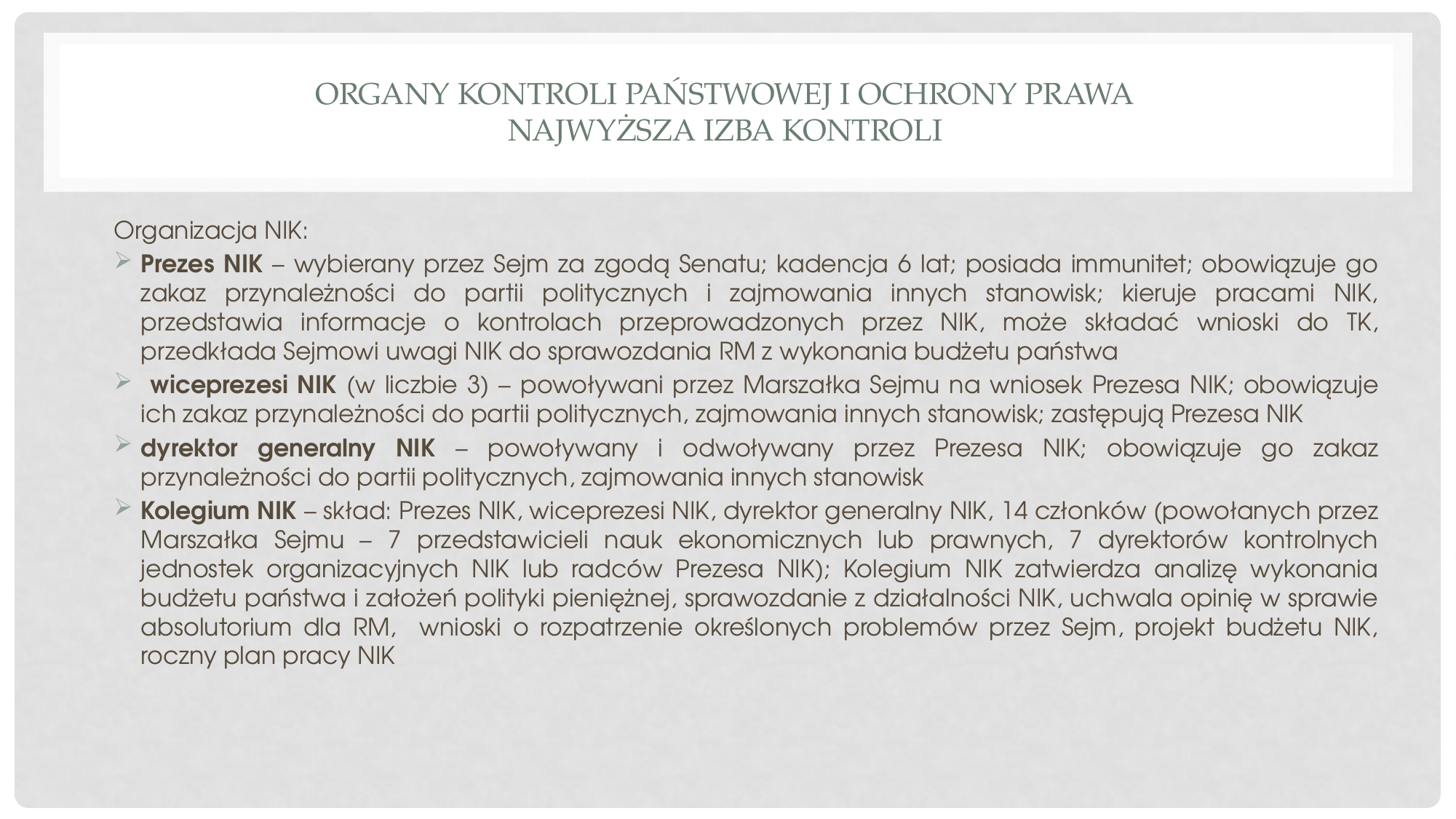

# Organy Kontroli Państwowej i ochrony prawa Najwyższa Izba kontroli
Organizacja NIK:
Prezes NIK – wybierany przez Sejm za zgodą Senatu; kadencja 6 lat; posiada immunitet; obowiązuje go zakaz przynależności do partii politycznych i zajmowania innych stanowisk; kieruje pracami NIK, przedstawia informacje o kontrolach przeprowadzonych przez NIK, może składać wnioski do TK, przedkłada Sejmowi uwagi NIK do sprawozdania RM z wykonania budżetu państwa
 wiceprezesi NIK (w liczbie 3) – powoływani przez Marszałka Sejmu na wniosek Prezesa NIK; obowiązuje ich zakaz przynależności do partii politycznych, zajmowania innych stanowisk; zastępują Prezesa NIK
dyrektor generalny NIK – powoływany i odwoływany przez Prezesa NIK; obowiązuje go zakaz przynależności do partii politycznych, zajmowania innych stanowisk
Kolegium NIK – skład: Prezes NIK, wiceprezesi NIK, dyrektor generalny NIK, 14 członków (powołanych przez Marszałka Sejmu – 7 przedstawicieli nauk ekonomicznych lub prawnych, 7 dyrektorów kontrolnych jednostek organizacyjnych NIK lub radców Prezesa NIK); Kolegium NIK zatwierdza analizę wykonania budżetu państwa i założeń polityki pieniężnej, sprawozdanie z działalności NIK, uchwala opinię w sprawie absolutorium dla RM,  wnioski o rozpatrzenie określonych problemów przez Sejm, projekt budżetu NIK, roczny plan pracy NIK